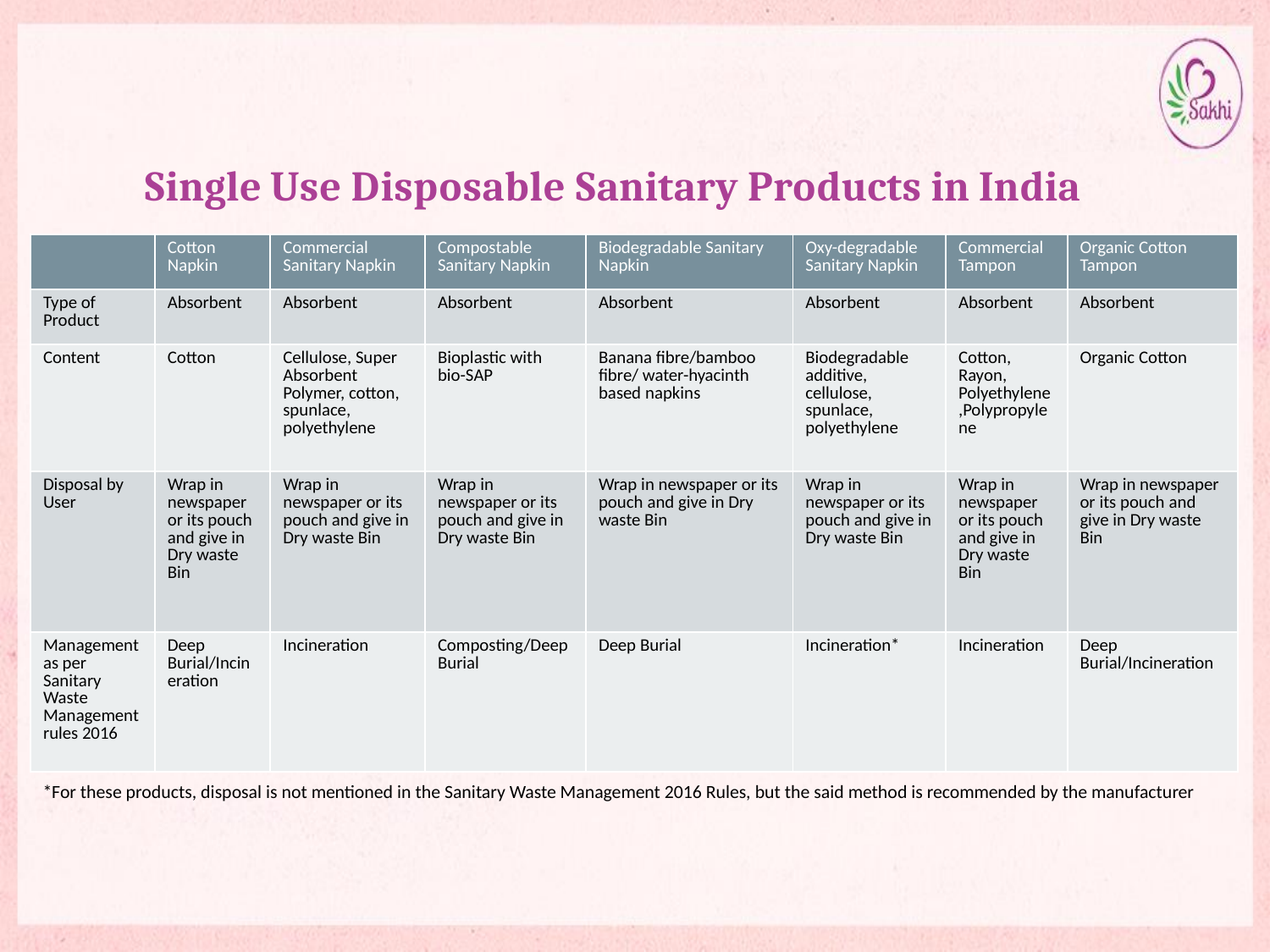

Single Use Disposable Sanitary Products in India

|  | Cotton Napkin | Commercial Sanitary Napkin | Compostable Sanitary Napkin | Biodegradable Sanitary Napkin | Oxy-degradable Sanitary Napkin | Commercial Tampon | Organic Cotton Tampon |
| --- | --- | --- | --- | --- | --- | --- | --- |
| Type of Product | Absorbent | Absorbent | Absorbent | Absorbent | Absorbent | Absorbent | Absorbent |
| Content | Cotton | Cellulose, Super Absorbent Polymer, cotton, spunlace, polyethylene | Bioplastic with bio-SAP | Banana fibre/bamboo fibre/ water-hyacinth based napkins | Biodegradable additive, cellulose, spunlace, polyethylene | Cotton, Rayon, Polyethylene,Polypropylene | Organic Cotton |
| Disposal by User | Wrap in newspaper or its pouch and give in Dry waste Bin | Wrap in newspaper or its pouch and give in Dry waste Bin | Wrap in newspaper or its pouch and give in Dry waste Bin | Wrap in newspaper or its pouch and give in Dry waste Bin | Wrap in newspaper or its pouch and give in Dry waste Bin | Wrap in newspaper or its pouch and give in Dry waste Bin | Wrap in newspaper or its pouch and give in Dry waste Bin |
| Management as per Sanitary Waste Management rules 2016 | Deep Burial/Incineration | Incineration | Composting/Deep Burial | Deep Burial | Incineration\* | Incineration | Deep Burial/Incineration |
*For these products, disposal is not mentioned in the Sanitary Waste Management 2016 Rules, but the said method is recommended by the manufacturer